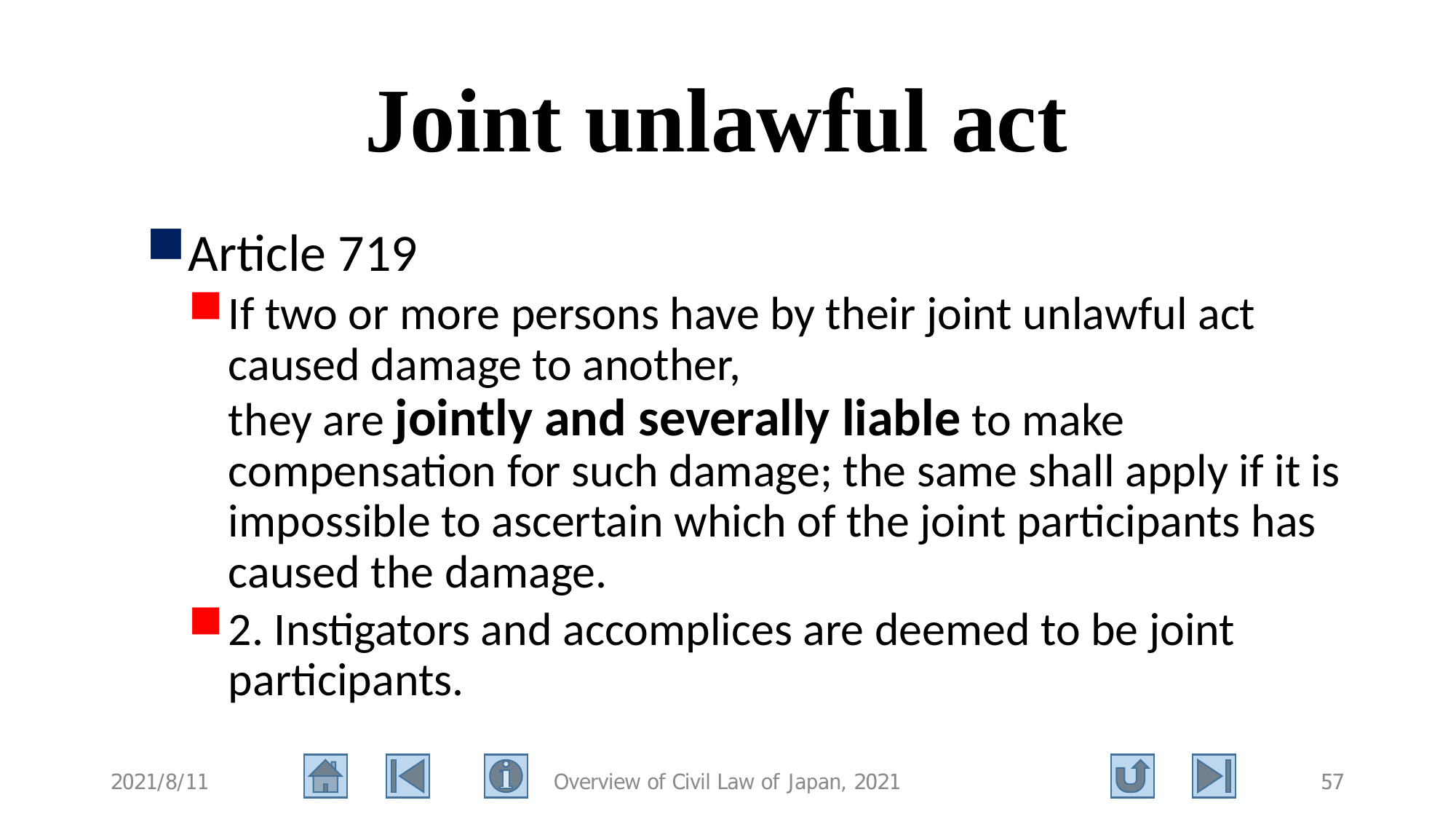

# Joint unlawful act
Article 719
If two or more persons have by their joint unlawful act caused damage to another,
they are jointly and severally liable to make compensation for such damage; the same shall apply if it is impossible to ascertain which of the joint participants has caused the damage.
2. Instigators and accomplices are deemed to be joint participants.
2021/8/11
Overview of Civil Law of Japan, 2021
57